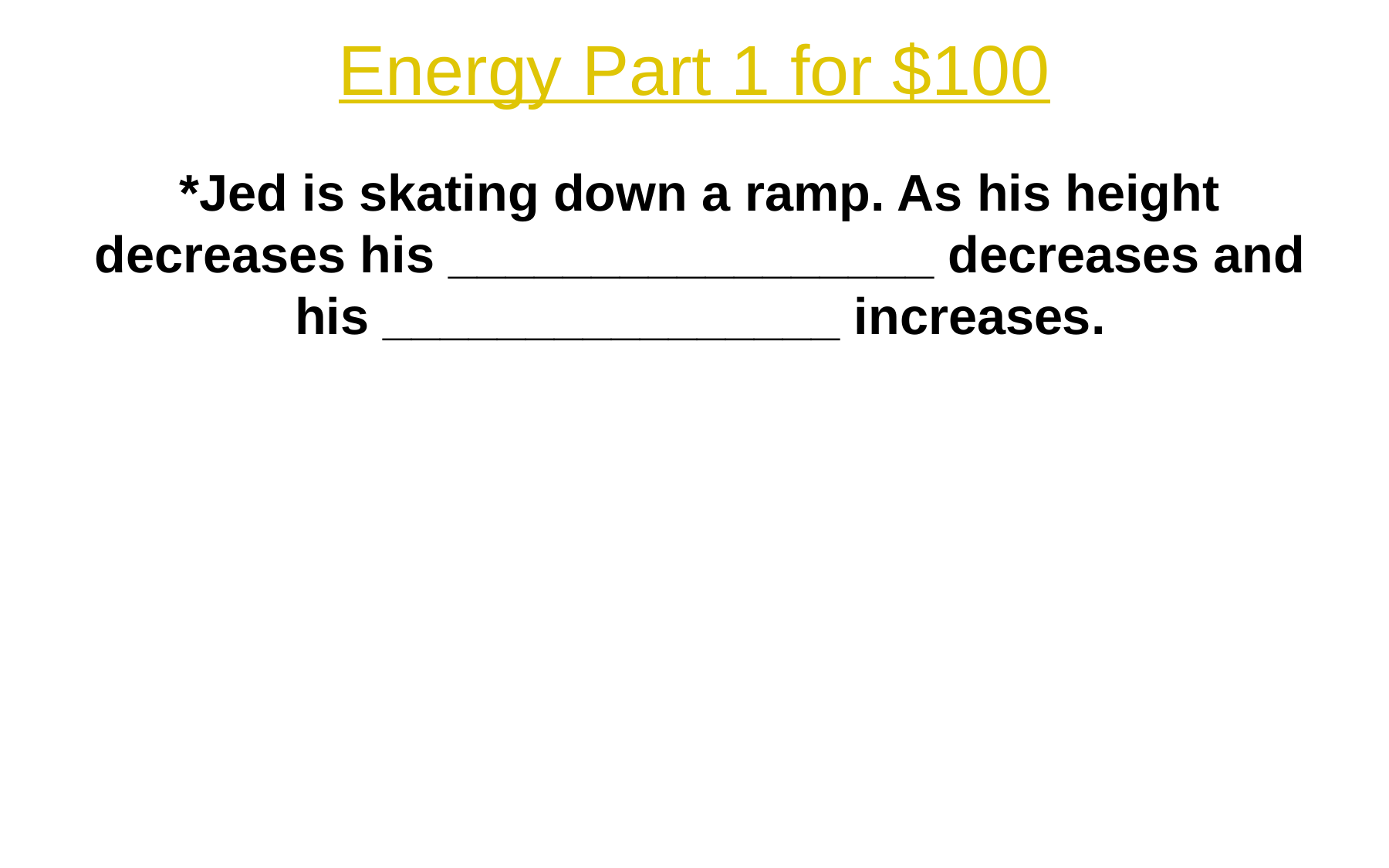

Energy Part 1 for $100
*Jed is skating down a ramp. As his height decreases his _________________ decreases and his ________________ increases.